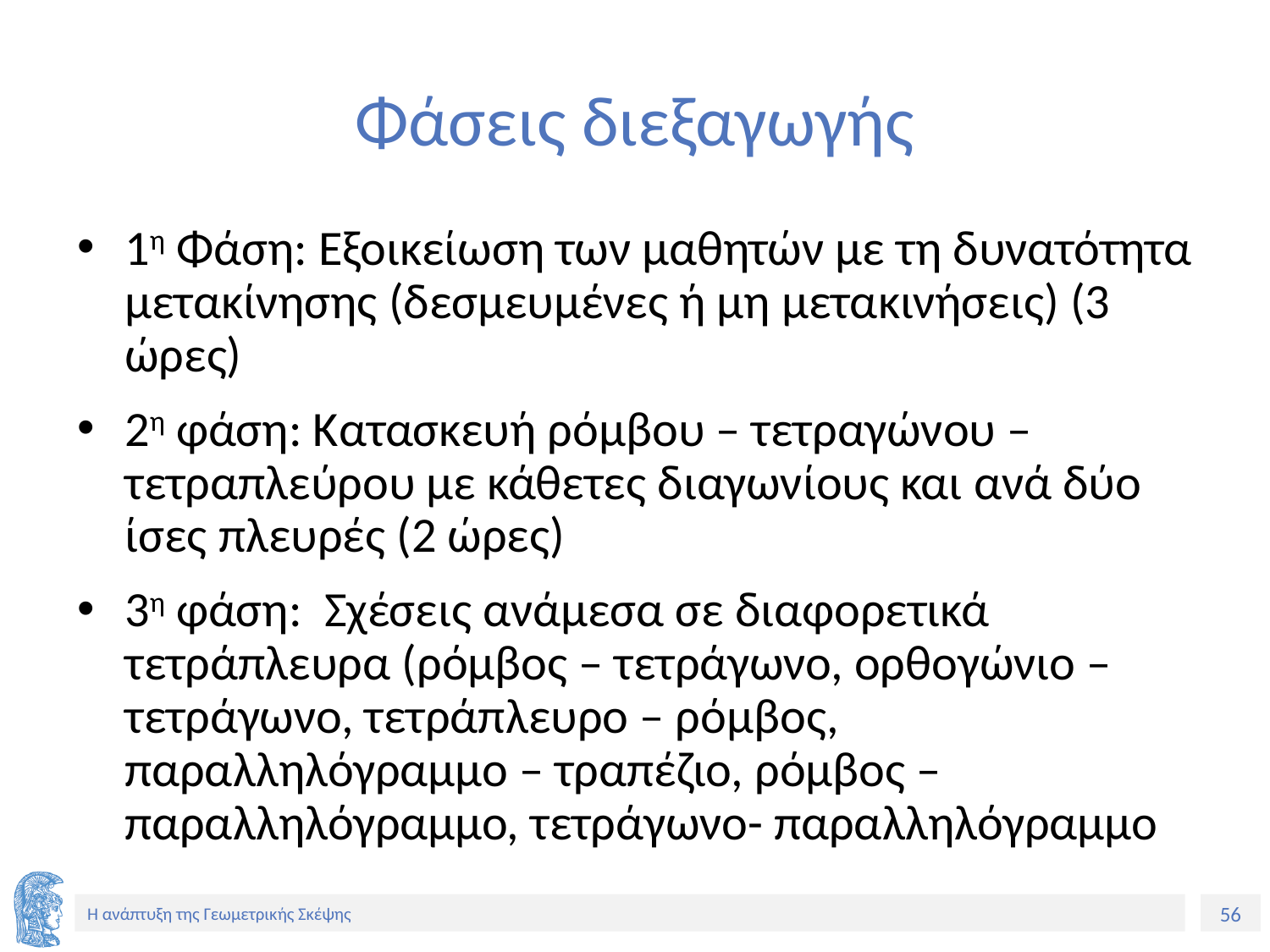

# Φάσεις διεξαγωγής
1η Φάση: Εξοικείωση των μαθητών με τη δυνατότητα μετακίνησης (δεσμευμένες ή μη μετακινήσεις) (3 ώρες)
2η φάση: Κατασκευή ρόμβου – τετραγώνου – τετραπλεύρου με κάθετες διαγωνίους και ανά δύο ίσες πλευρές (2 ώρες)
3η φάση:  Σχέσεις ανάμεσα σε διαφορετικά τετράπλευρα (ρόμβος – τετράγωνο, ορθογώνιο – τετράγωνο, τετράπλευρο – ρόμβος, παραλληλόγραμμο – τραπέζιο, ρόμβος – παραλληλόγραμμο, τετράγωνο- παραλληλόγραμμο